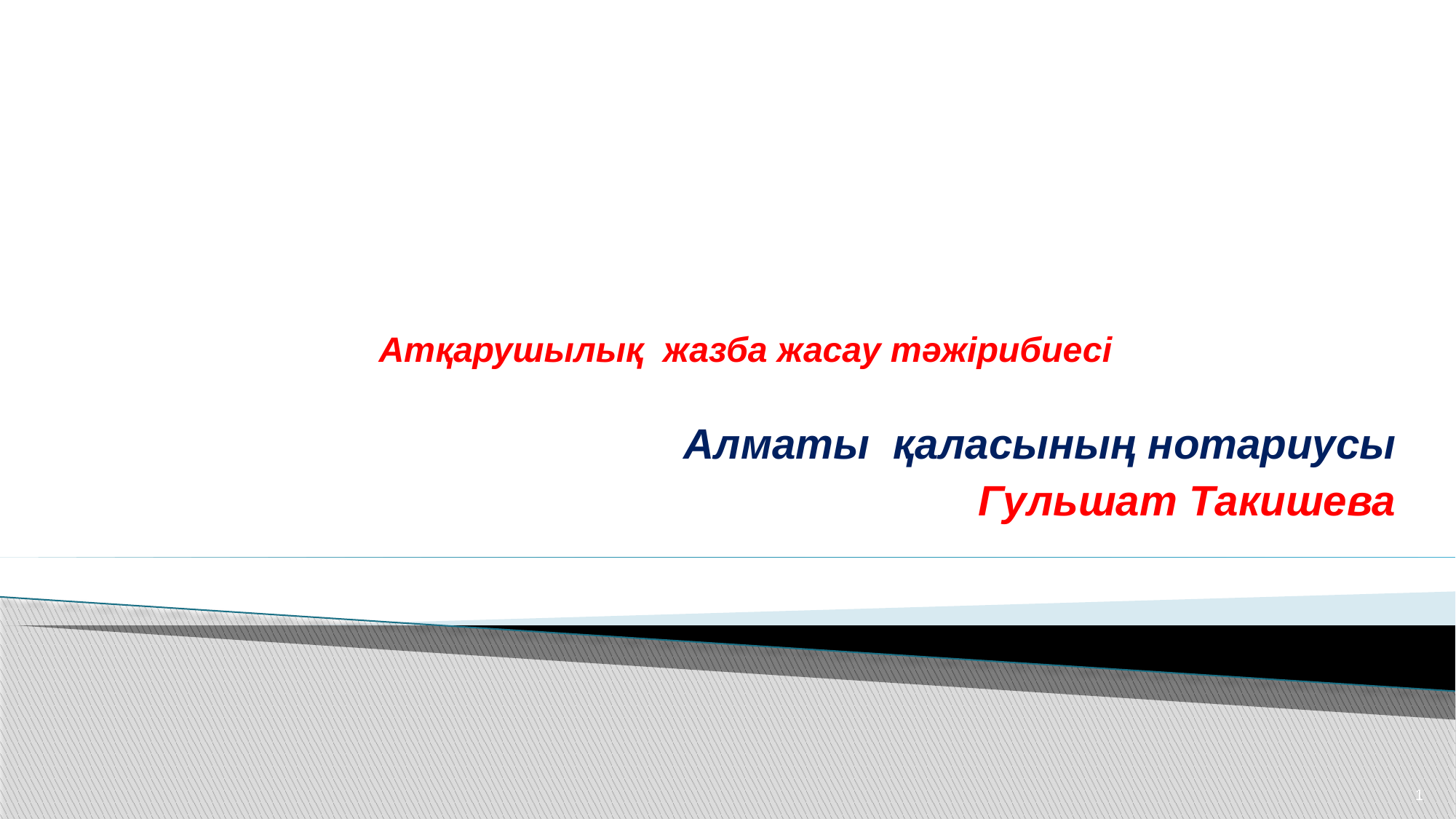

# Атқарушылық  жазба жасау тәжірибиесі
Алматы  қаласының нотариусы
Гульшат Такишева

1